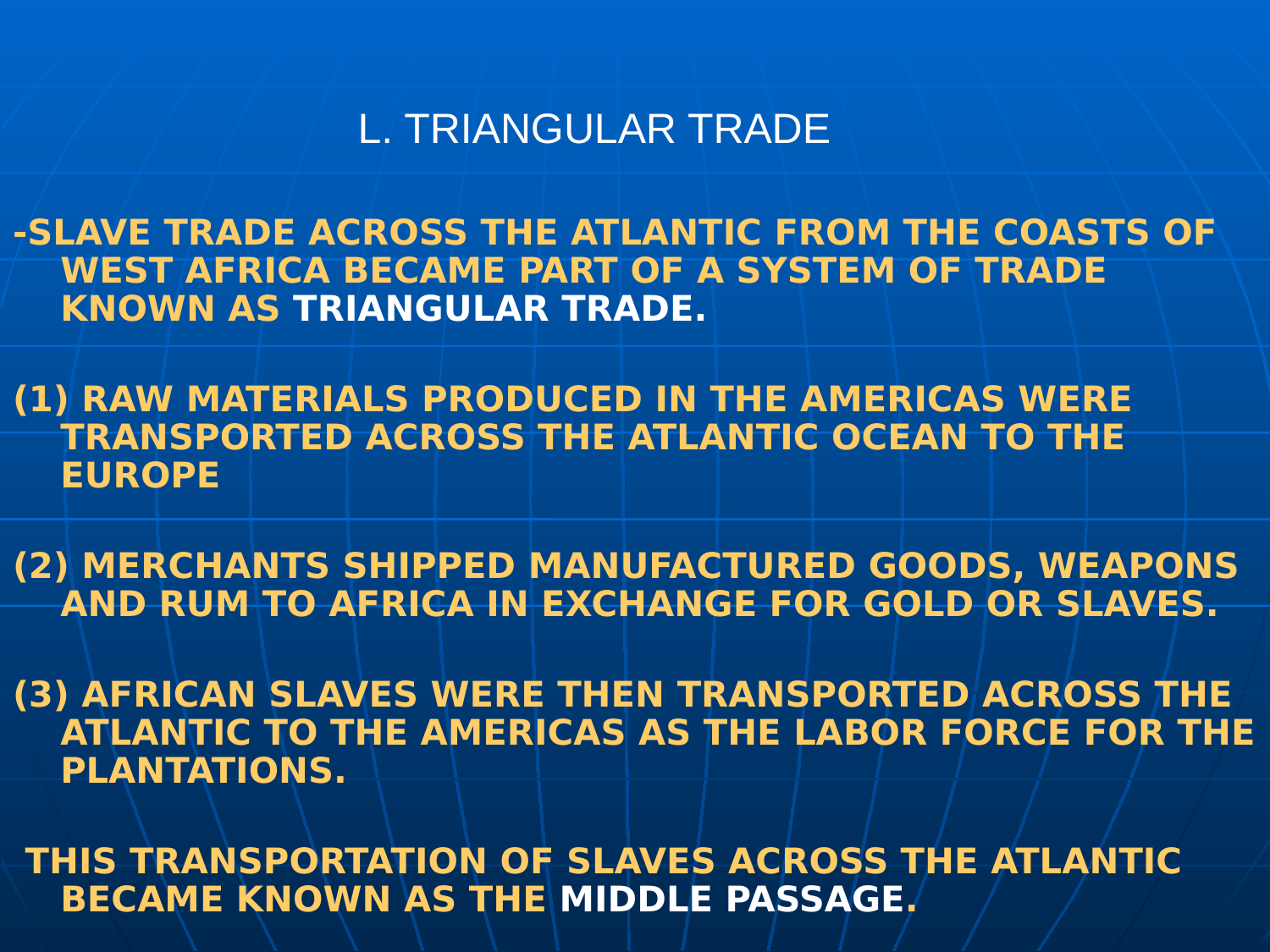

L. TRIANGULAR TRADE
-SLAVE TRADE ACROSS THE ATLANTIC FROM THE COASTS OF WEST AFRICA BECAME PART OF A SYSTEM OF TRADE KNOWN AS TRIANGULAR TRADE.

(1) RAW MATERIALS PRODUCED IN THE AMERICAS WERE TRANSPORTED ACROSS THE ATLANTIC OCEAN TO THE EUROPE

(2) MERCHANTS SHIPPED MANUFACTURED GOODS, WEAPONS AND RUM TO AFRICA IN EXCHANGE FOR GOLD OR SLAVES.

(3) AFRICAN SLAVES WERE THEN TRANSPORTED ACROSS THE ATLANTIC TO THE AMERICAS AS THE LABOR FORCE FOR THE PLANTATIONS.

 THIS TRANSPORTATION OF SLAVES ACROSS THE ATLANTIC BECAME KNOWN AS THE MIDDLE PASSAGE.